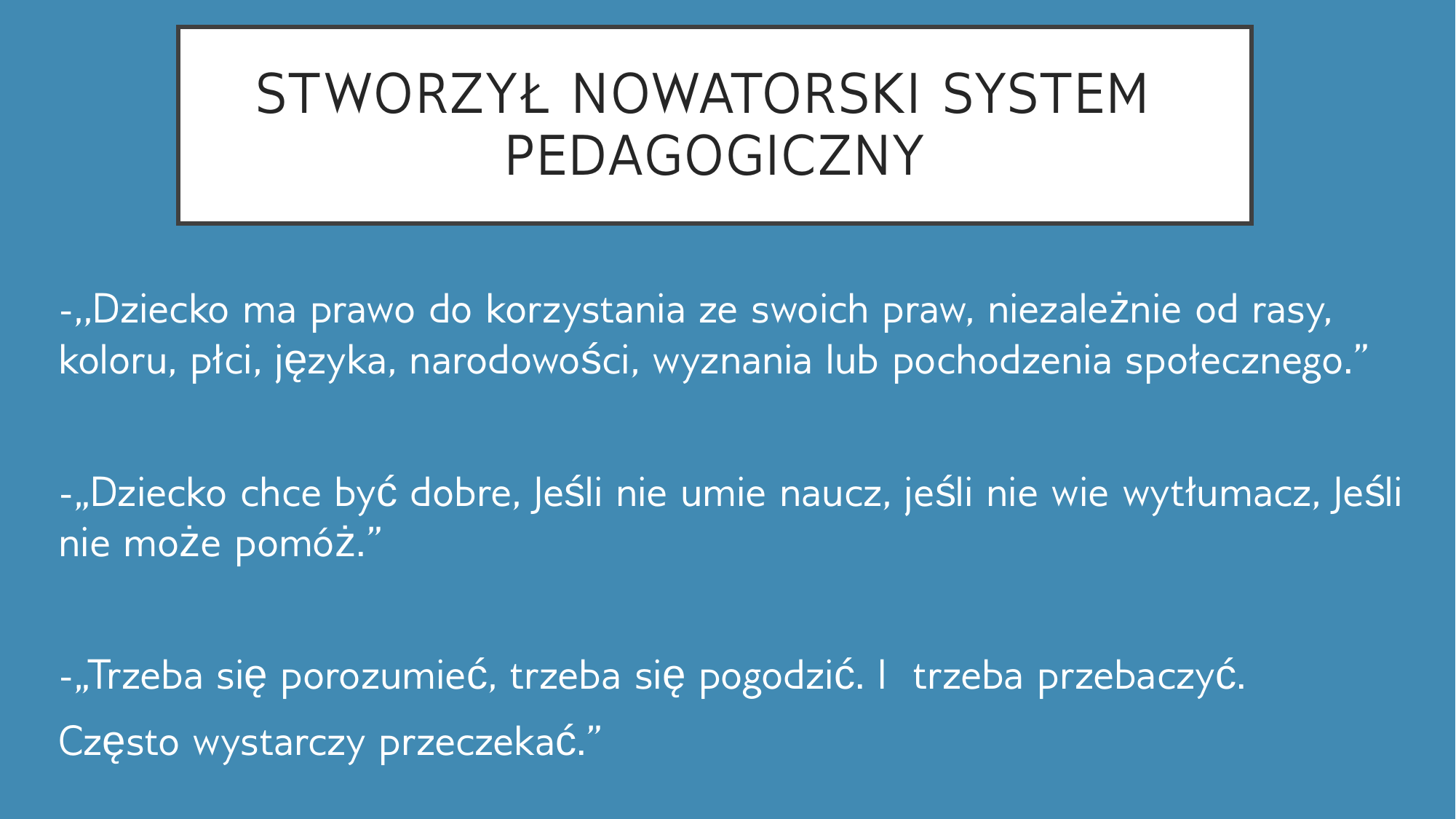

# Stworzył nowatorski system pedagogiczny

-,,Dziecko ma prawo do korzystania ze swoich praw, niezależnie od rasy, koloru, płci, języka, narodowości, wyznania lub pochodzenia społecznego.”

-„Dziecko chce być dobre, Jeśli nie umie naucz, jeśli nie wie wytłumacz, Jeśli nie może pomóż.”

-„Trzeba się porozumieć, trzeba się pogodzić. I  trzeba przebaczyć.
Często wystarczy przeczekać.”